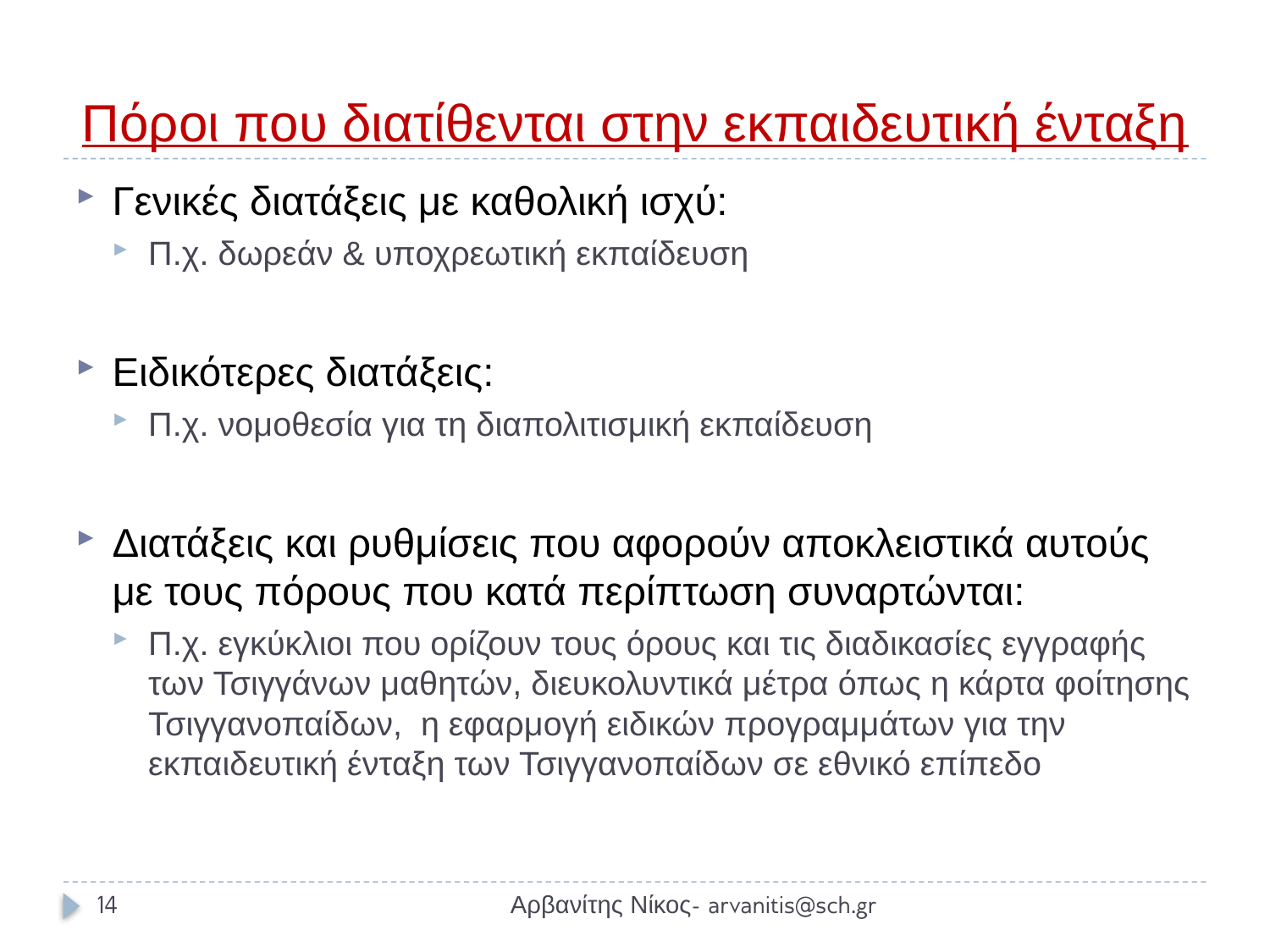

# Πόροι που διατίθενται στην εκπαιδευτική ένταξη
Γενικές διατάξεις με καθολική ισχύ:
Π.χ. δωρεάν & υποχρεωτική εκπαίδευση

Ειδικότερες διατάξεις:
Π.χ. νομοθεσία για τη διαπολιτισμική εκπαίδευση

Διατάξεις και ρυθμίσεις που αφορούν αποκλειστικά αυτούς με τους πόρους που κατά περίπτωση συναρτώνται:
Π.χ. εγκύκλιοι που ορίζουν τους όρους και τις διαδικασίες εγγραφής των Τσιγγάνων μαθητών, διευκολυντικά μέτρα όπως η κάρτα φοίτησης Τσιγγανοπαίδων,  η εφαρμογή ειδικών προγραμμάτων για την εκπαιδευτική ένταξη των Τσιγγανοπαίδων σε εθνικό επίπεδο

14
Αρβανίτης Νίκος- arvanitis@sch.gr